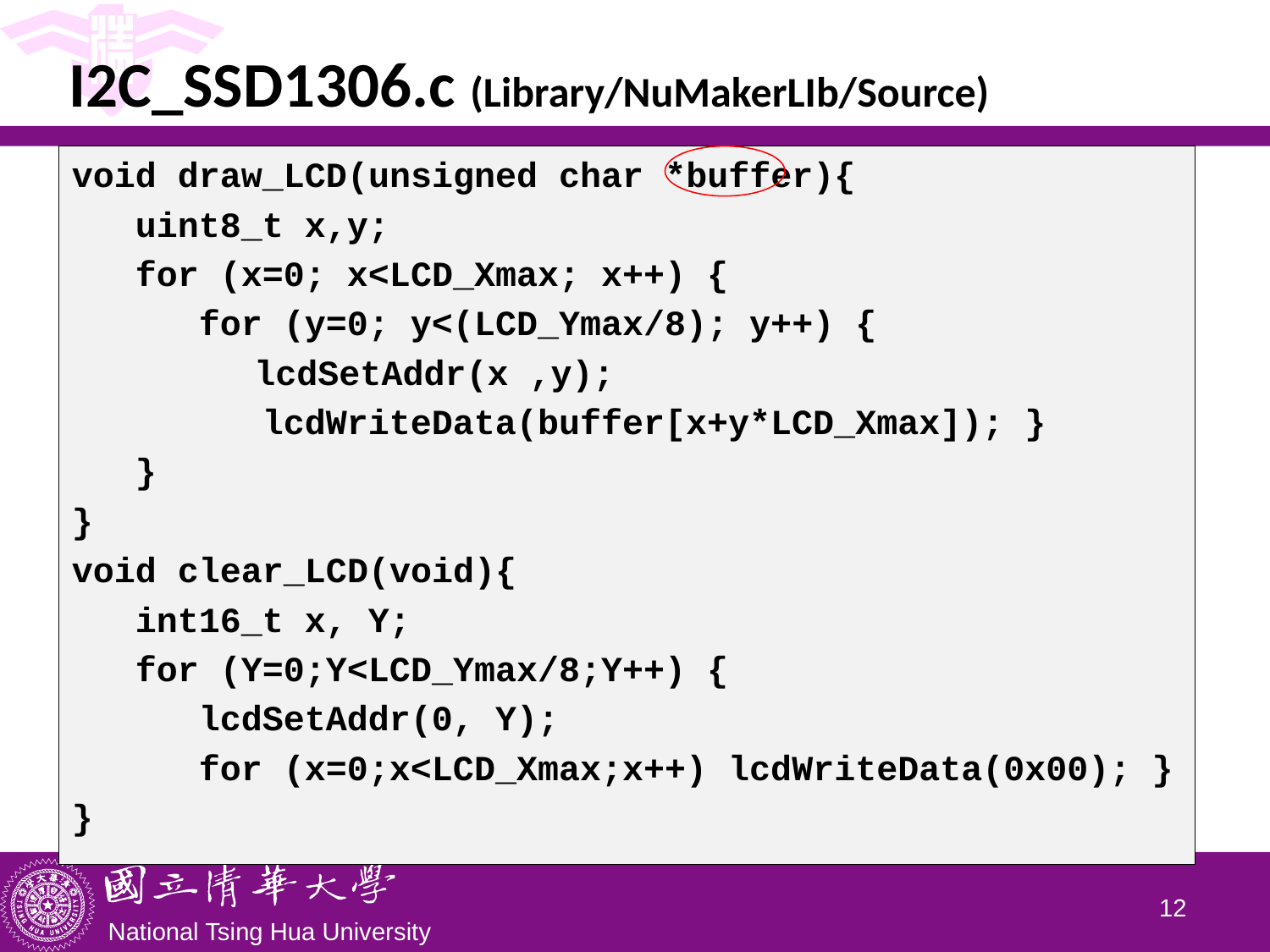

# I2C_SSD1306.c (Library/NuMakerLIb/Source)
void draw_LCD(unsigned char *buffer){
   uint8_t x,y;
   for (x=0; x<LCD_Xmax; x++) {
      for (y=0; y<(LCD_Ymax/8); y++) {
	      lcdSetAddr(x ,y);
         lcdWriteData(buffer[x+y*LCD_Xmax]); }
   }
}
void clear_LCD(void){
   int16_t x, Y;
   for (Y=0;Y<LCD_Ymax/8;Y++) {
	lcdSetAddr(0, Y);
	for (x=0;x<LCD_Xmax;x++) lcdWriteData(0x00); }
}

12